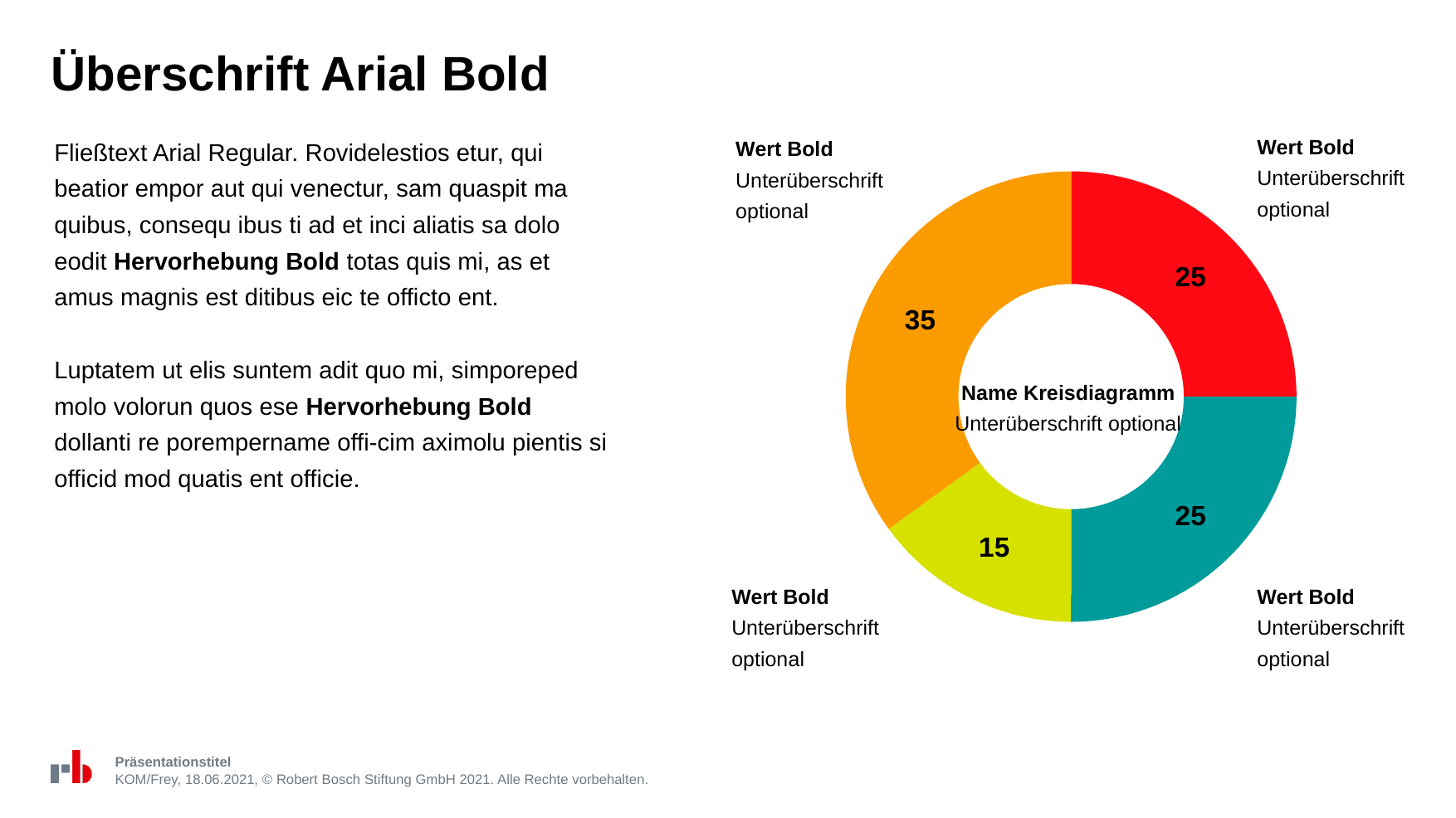

# Überschrift Arial Bold
Wert Bold
Unterüberschrift
optional
Wert Bold
Unterüberschrift
optional
Fließtext Arial Regular. Rovidelestios etur, qui beatior empor aut qui venectur, sam quaspit ma quibus, consequ ibus ti ad et inci aliatis sa dolo
eodit Hervorhebung Bold totas quis mi, as et amus magnis est ditibus eic te officto ent.

Luptatem ut elis suntem adit quo mi, simporeped molo volorun quos ese Hervorhebung Bold dollanti re porempername offi-cim aximolu pientis si officid mod quatis ent officie.

### Chart

| Category | Datenreihe 1 |
|---|---|
| Wert 1 Bold | 25.0 |
| Wert 2 Bold | 25.0 |
| Wert 3 Bold | 15.0 |
| Wert 4 Bold | 35.0 |
Name Kreisdiagramm
Unterüberschrift optional
Wert Bold
Unterüberschrift
optional
Wert Bold
Unterüberschrift
optional